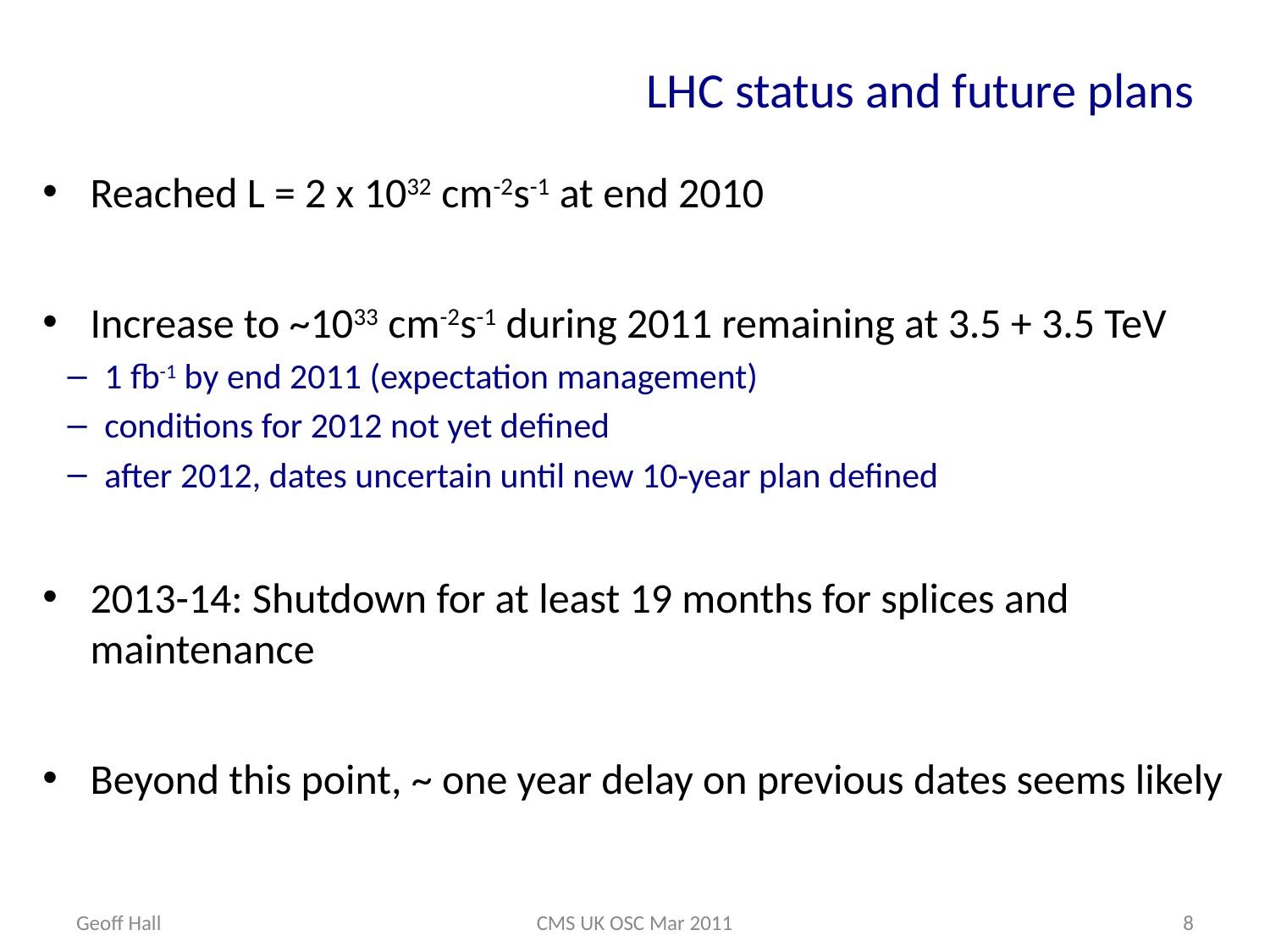

# LHC status and future plans
Reached L = 2 x 1032 cm-2s-1 at end 2010

Increase to ~1033 cm-2s-1 during 2011 remaining at 3.5 + 3.5 TeV
1 fb-1 by end 2011 (expectation management)
conditions for 2012 not yet defined
after 2012, dates uncertain until new 10-year plan defined

2013-14: Shutdown for at least 19 months for splices and maintenance

Beyond this point, ~ one year delay on previous dates seems likely
Geoff Hall
CMS UK OSC Mar 2011
8